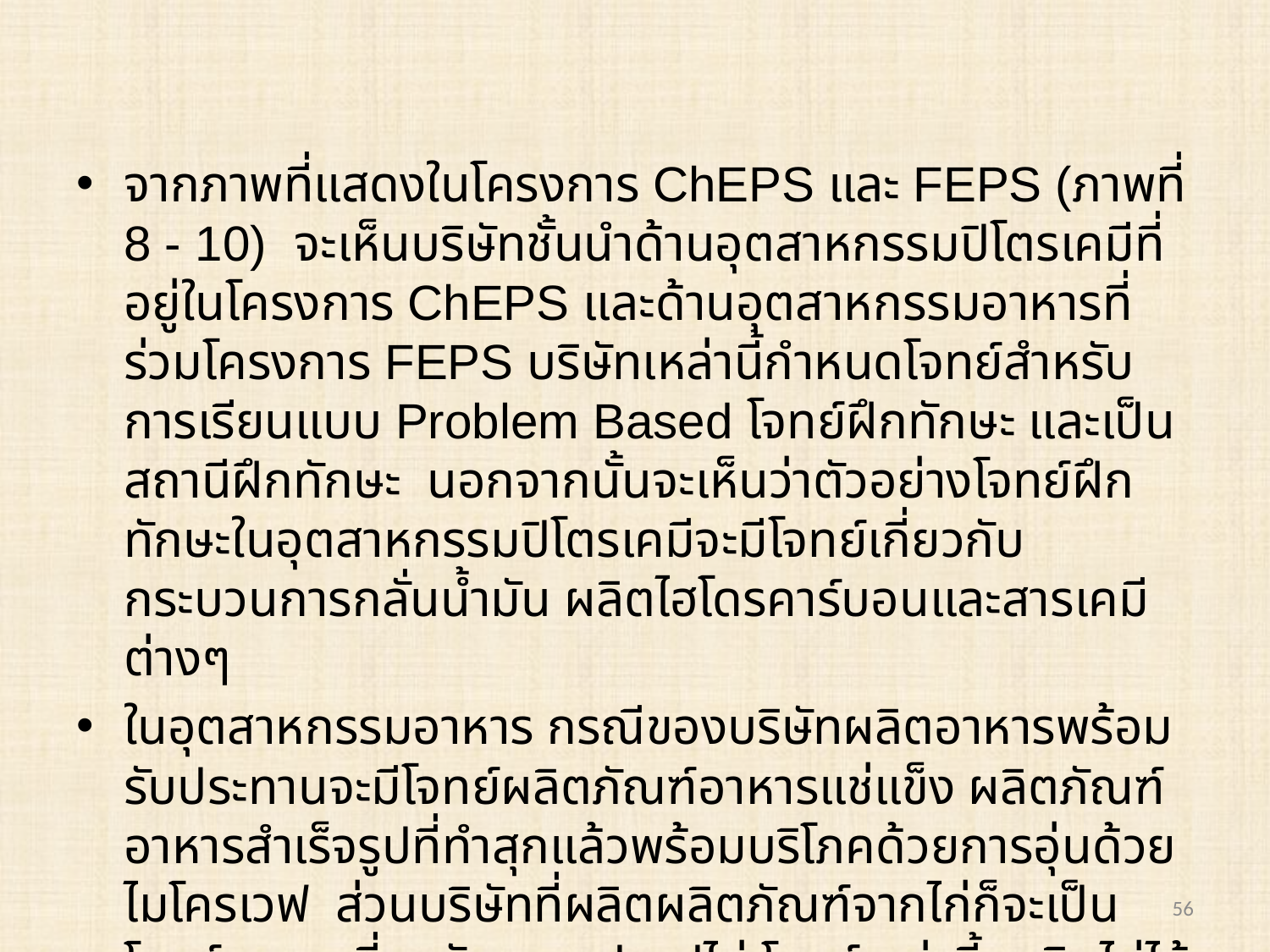

จากภาพที่แสดงในโครงการ ChEPS และ FEPS (ภาพที่ 8 - 10)  จะเห็นบริษัทชั้นนำด้านอุตสาหกรรมปิโตรเคมีที่อยู่ในโครงการ ChEPS และด้านอุตสาหกรรมอาหารที่ร่วมโครงการ FEPS บริษัทเหล่านี้กำหนดโจทย์สำหรับการเรียนแบบ Problem Based โจทย์ฝึกทักษะ และเป็นสถานีฝึกทักษะ  นอกจากนั้นจะเห็นว่าตัวอย่างโจทย์ฝึกทักษะในอุตสาหกรรมปิโตรเคมีจะมีโจทย์เกี่ยวกับกระบวนการกลั่นน้ำมัน ผลิตไฮโดรคาร์บอนและสารเคมีต่างๆ
ในอุตสาหกรรมอาหาร กรณีของบริษัทผลิตอาหารพร้อมรับประทานจะมีโจทย์ผลิตภัณฑ์อาหารแช่แข็ง ผลิตภัณฑ์อาหารสำเร็จรูปที่ทำสุกแล้วพร้อมบริโภคด้วยการอุ่นด้วยไมโครเวฟ  ส่วนบริษัทที่ผลิตผลิตภัณฑ์จากไก่ก็จะเป็นโจทย์เฉพาะเกี่ยวกับการแปรรูปไก่ โจทย์เหล่านี้จะเกิดไม่ได้ถ้ามหาวิทยาลัยจัดการศึกษาอยู่แต่ในสถานที่ตั้งเท่านั้น

56